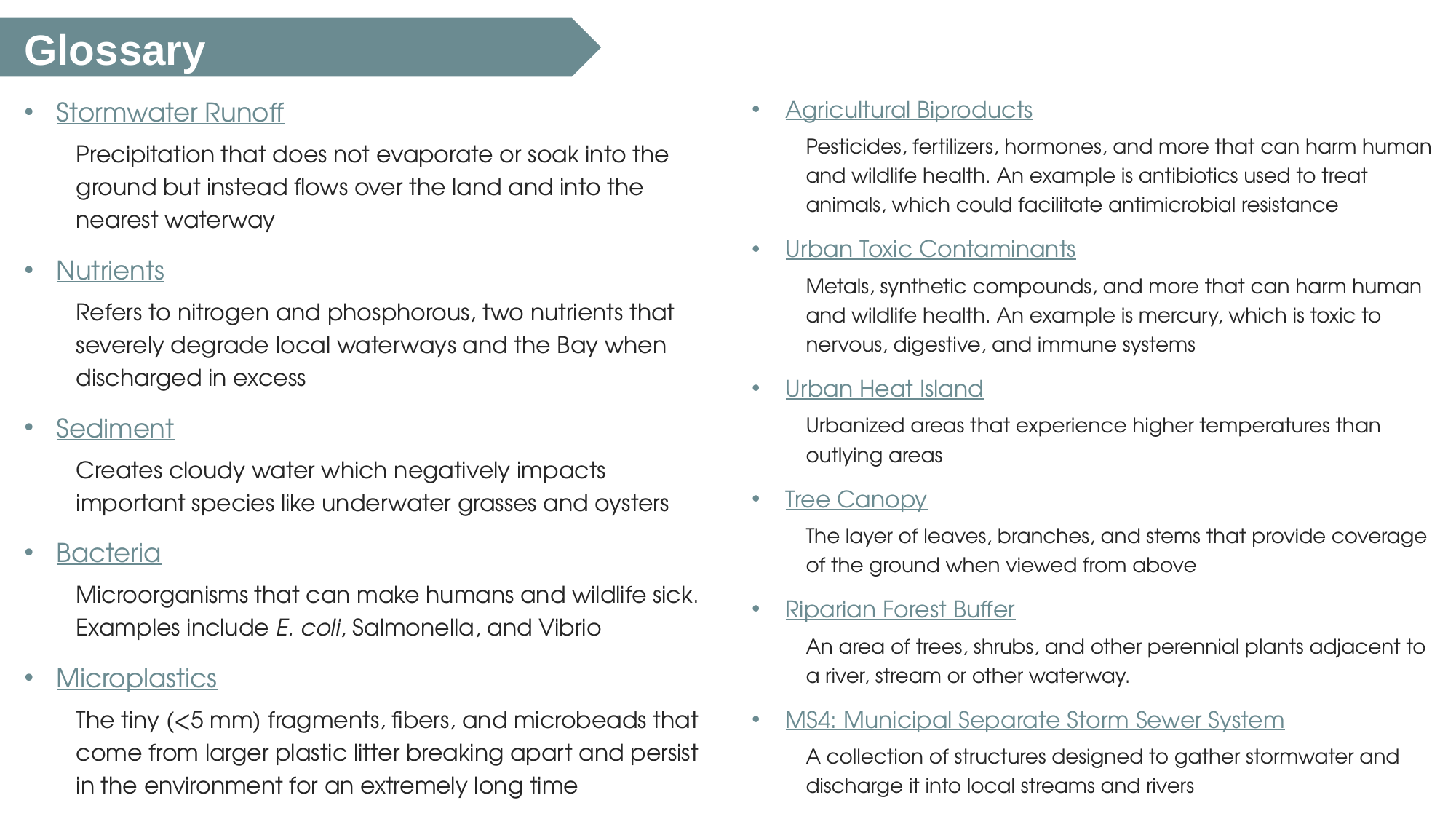

# Glossary

Stormwater Runoff
Precipitation that does not evaporate or soak into the ground but instead flows over the land and into the nearest waterway
Nutrients
Refers to nitrogen and phosphorous, two nutrients that severely degrade local waterways and the Bay when discharged in excess
Sediment
Creates cloudy water which negatively impacts important species like underwater grasses and oysters
Bacteria
Microorganisms that can make humans and wildlife sick. Examples include E. coli, Salmonella, and Vibrio
Microplastics
The tiny (<5 mm) fragments, fibers, and microbeads that come from larger plastic litter breaking apart and persist in the environment for an extremely long time
Agricultural Biproducts
Pesticides, fertilizers, hormones, and more that can harm human and wildlife health. An example is antibiotics used to treat animals, which could facilitate antimicrobial resistance
Urban Toxic Contaminants
Metals, synthetic compounds, and more that can harm human and wildlife health. An example is mercury, which is toxic to nervous, digestive, and immune systems
Urban Heat Island
Urbanized areas that experience higher temperatures than outlying areas
Tree Canopy
The layer of leaves, branches, and stems that provide coverage of the ground when viewed from above
Riparian Forest Buffer
An area of trees, shrubs, and other perennial plants adjacent to a river, stream or other waterway.
MS4: Municipal Separate Storm Sewer System
A collection of structures designed to gather stormwater and discharge it into local streams and rivers